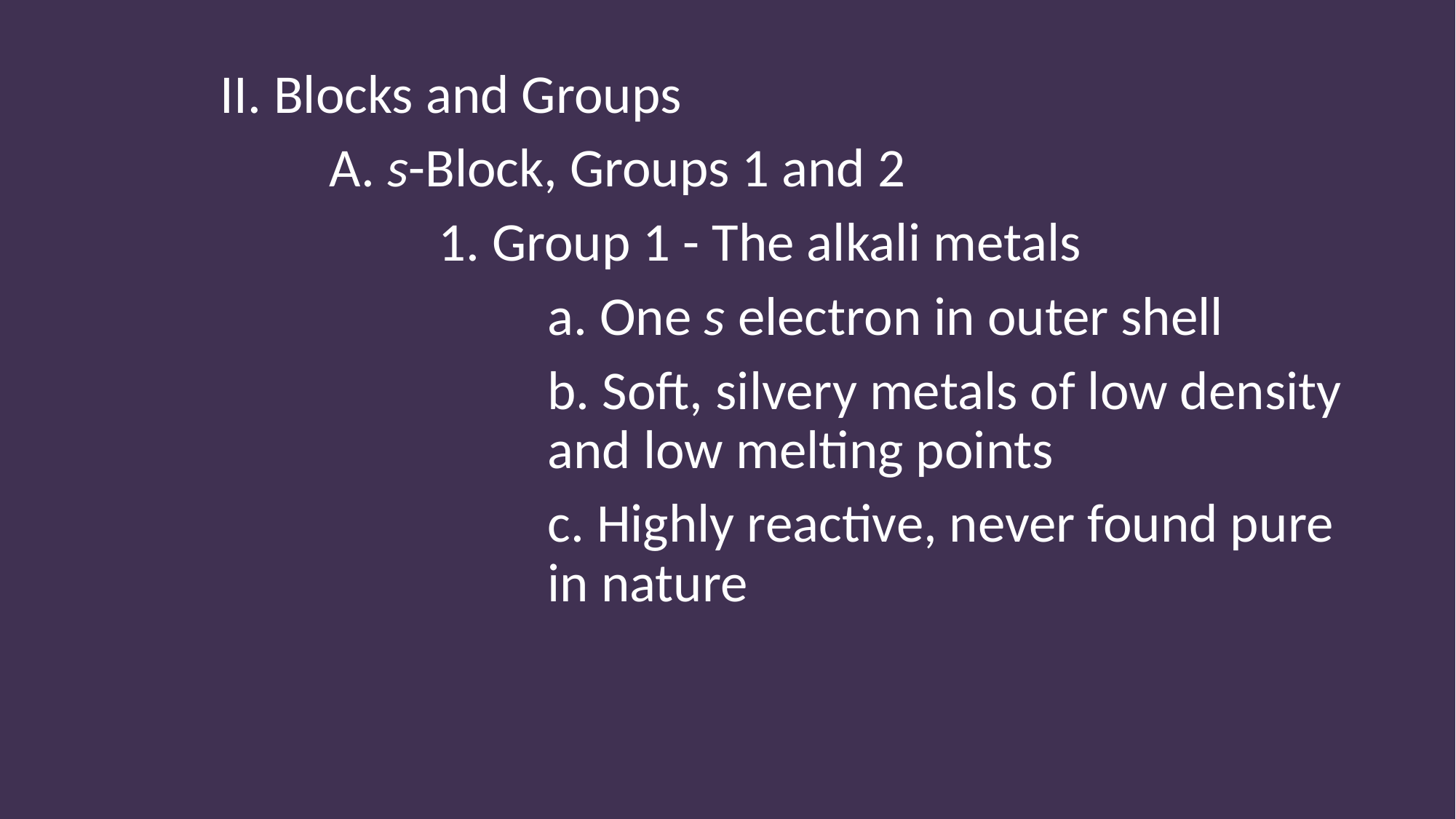

II. Blocks and Groups
		A. s-Block, Groups 1 and 2
			1. Group 1 - The alkali metals
				a. One s electron in outer shell
				b. Soft, silvery metals of low density 				and low melting points
				c. Highly reactive, never found pure 				in nature